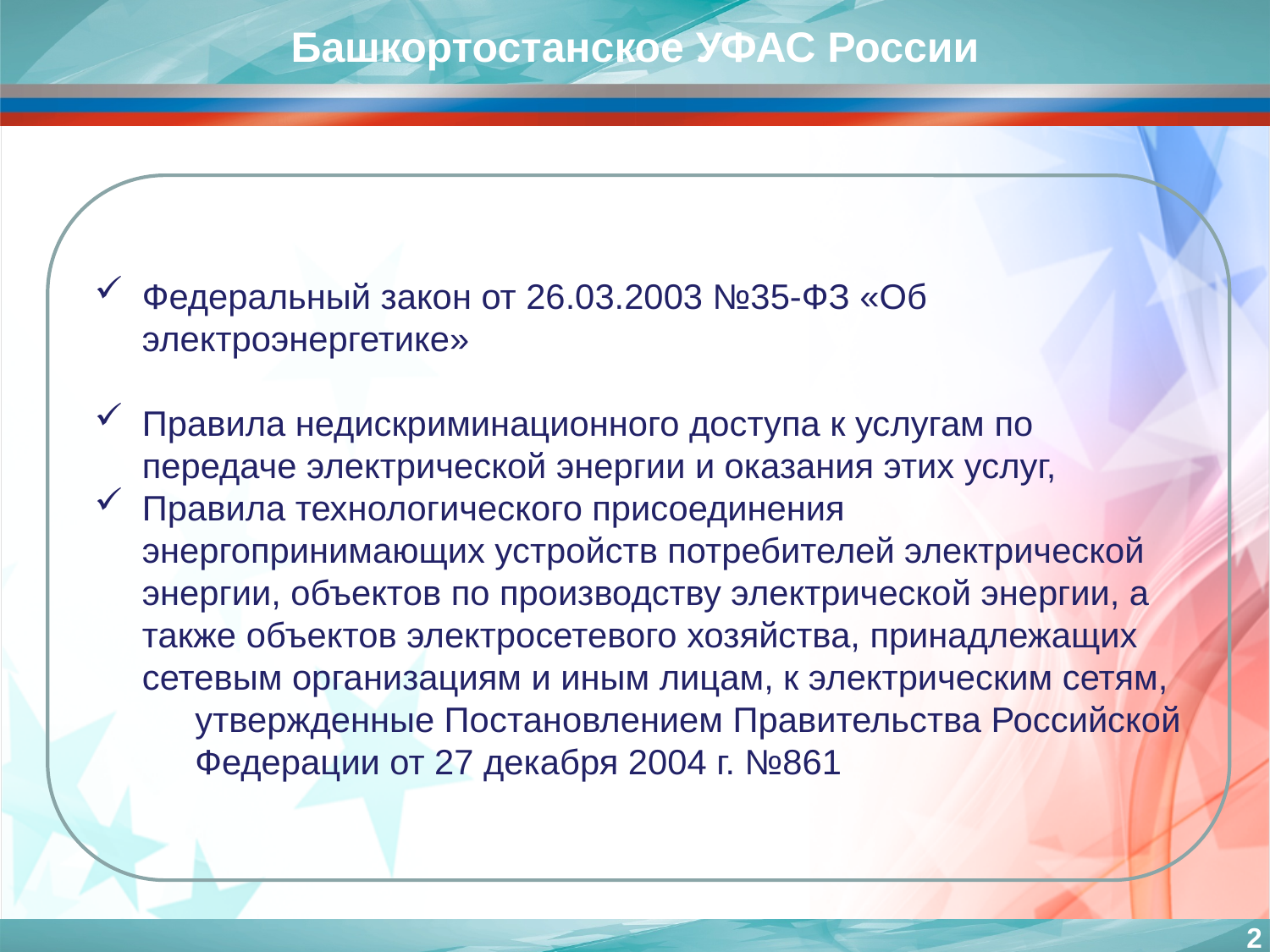

Башкортостанское УФАС России
Федеральный закон от 26.03.2003 №35-ФЗ «Об электроэнергетике»

Правила недискриминационного доступа к услугам по передаче электрической энергии и оказания этих услуг,
Правила технологического присоединения энергопринимающих устройств потребителей электрической энергии, объектов по производству электрической энергии, а также объектов электросетевого хозяйства, принадлежащих сетевым организациям и иным лицам, к электрическим сетям,
утвержденные Постановлением Правительства Российской Федерации от 27 декабря 2004 г. №861
2